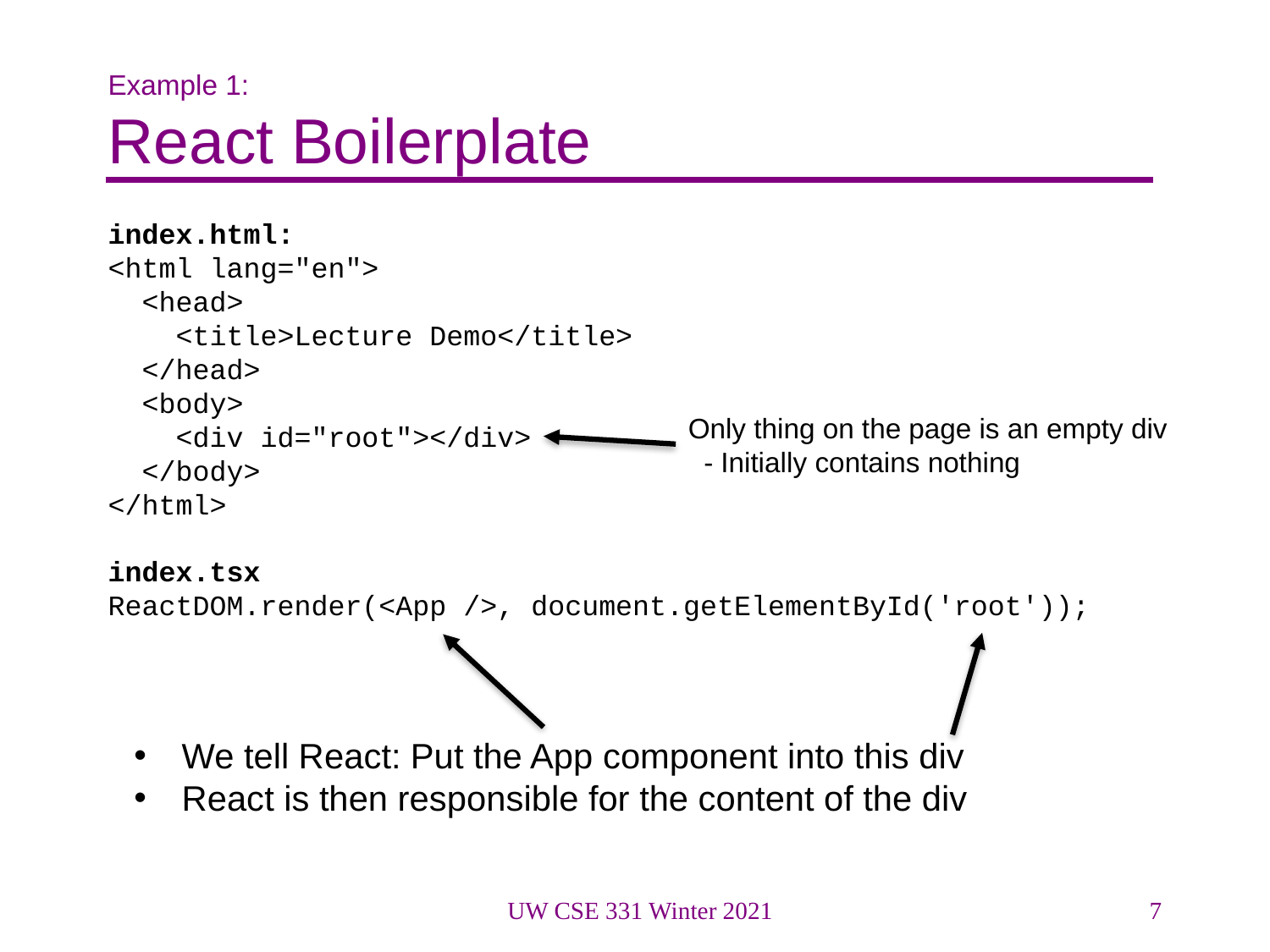

# Example 1:
React Boilerplate
index.html:
<html lang="en">
  <head>
    <title>Lecture Demo</title>
  </head>
  <body>
    <div id="root"></div>
  </body>
</html>
index.tsx
ReactDOM.render(<App />, document.getElementById('root'));
Only thing on the page is an empty div
  - Initially contains nothing
We tell React: Put the App component into this div
React is then responsible for the content of the div
UW CSE 331 Winter 2021
7